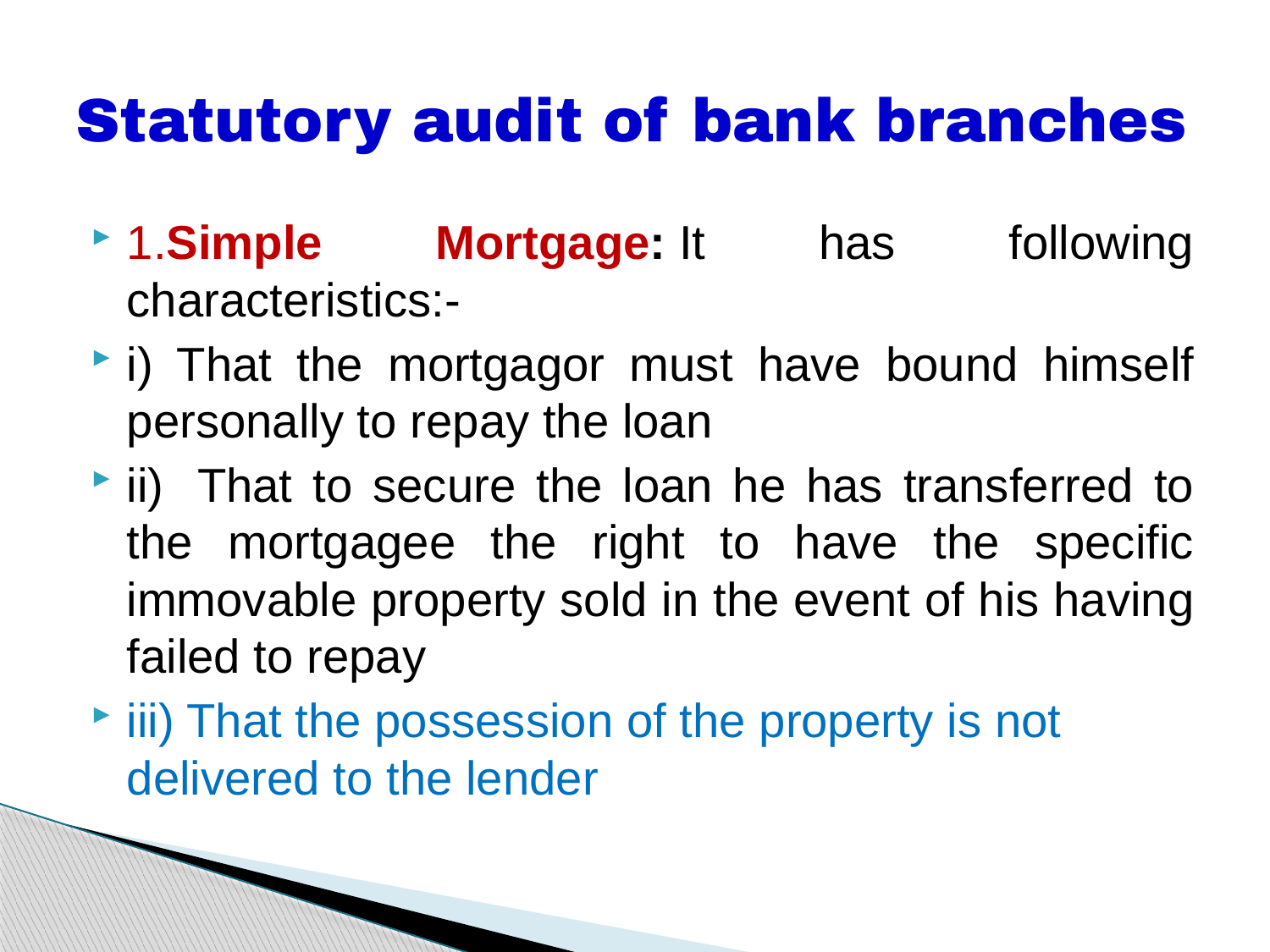

# Statutory audit of bank branches
1.Simple Mortgage: It has following characteristics:-
i) That the mortgagor must have bound himself personally to repay the loan
ii)  That to secure the loan he has transferred to the mortgagee the right to have the specific immovable property sold in the event of his having failed to repay
iii) That the possession of the property is not delivered to the lender